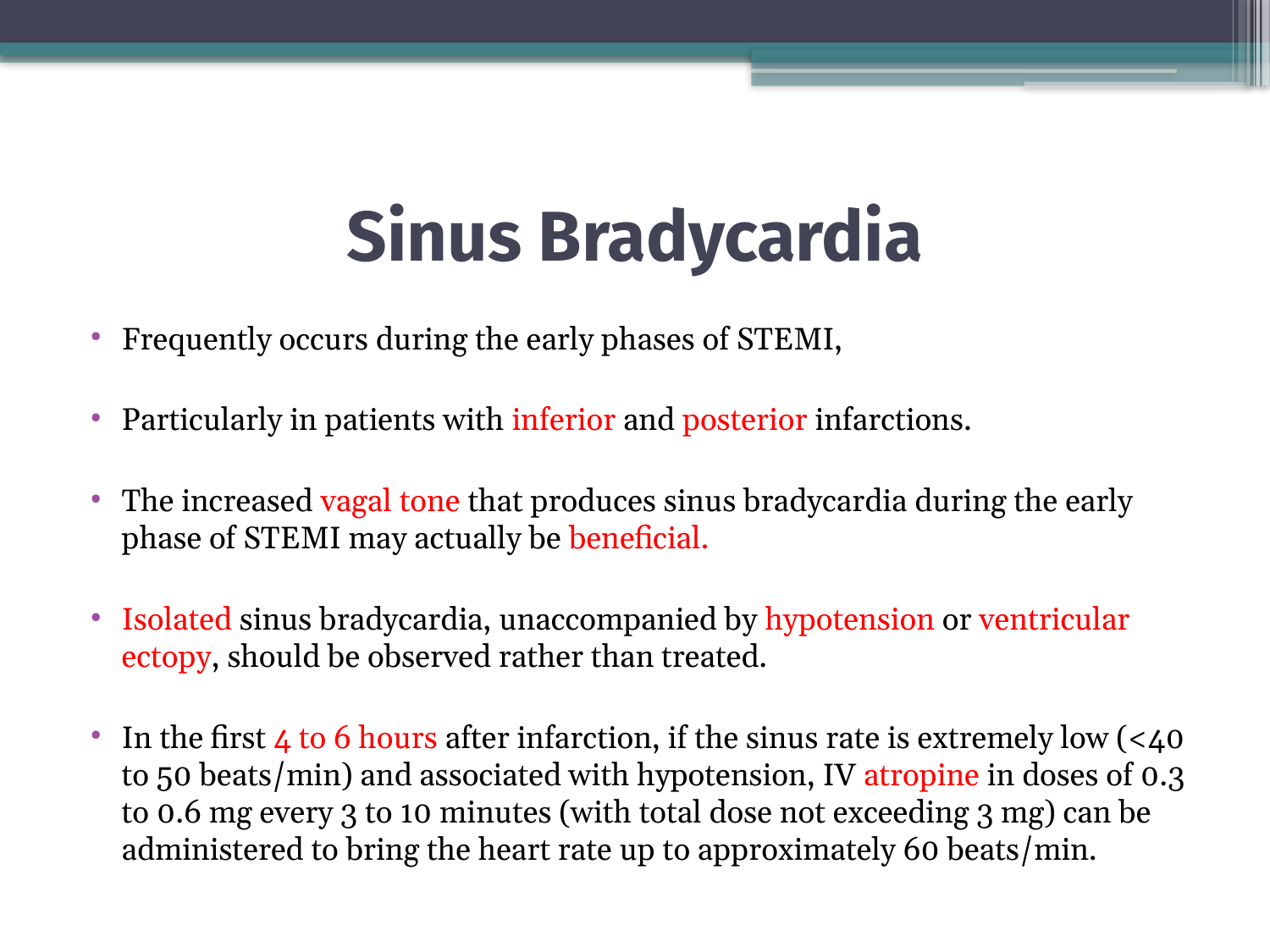

# Sinus Bradycardia
Frequently occurs during the early phases of STEMI,

Particularly in patients with inferior and posterior infarctions.

The increased vagal tone that produces sinus bradycardia during the early phase of STEMI may actually be beneficial.

Isolated sinus bradycardia, unaccompanied by hypotension or ventricular ectopy, should be observed rather than treated.

In the first 4 to 6 hours after infarction, if the sinus rate is extremely low (<40 to 50 beats/min) and associated with hypotension, IV atropine in doses of 0.3 to 0.6 mg every 3 to 10 minutes (with total dose not exceeding 3 mg) can be administered to bring the heart rate up to approximately 60 beats/min.